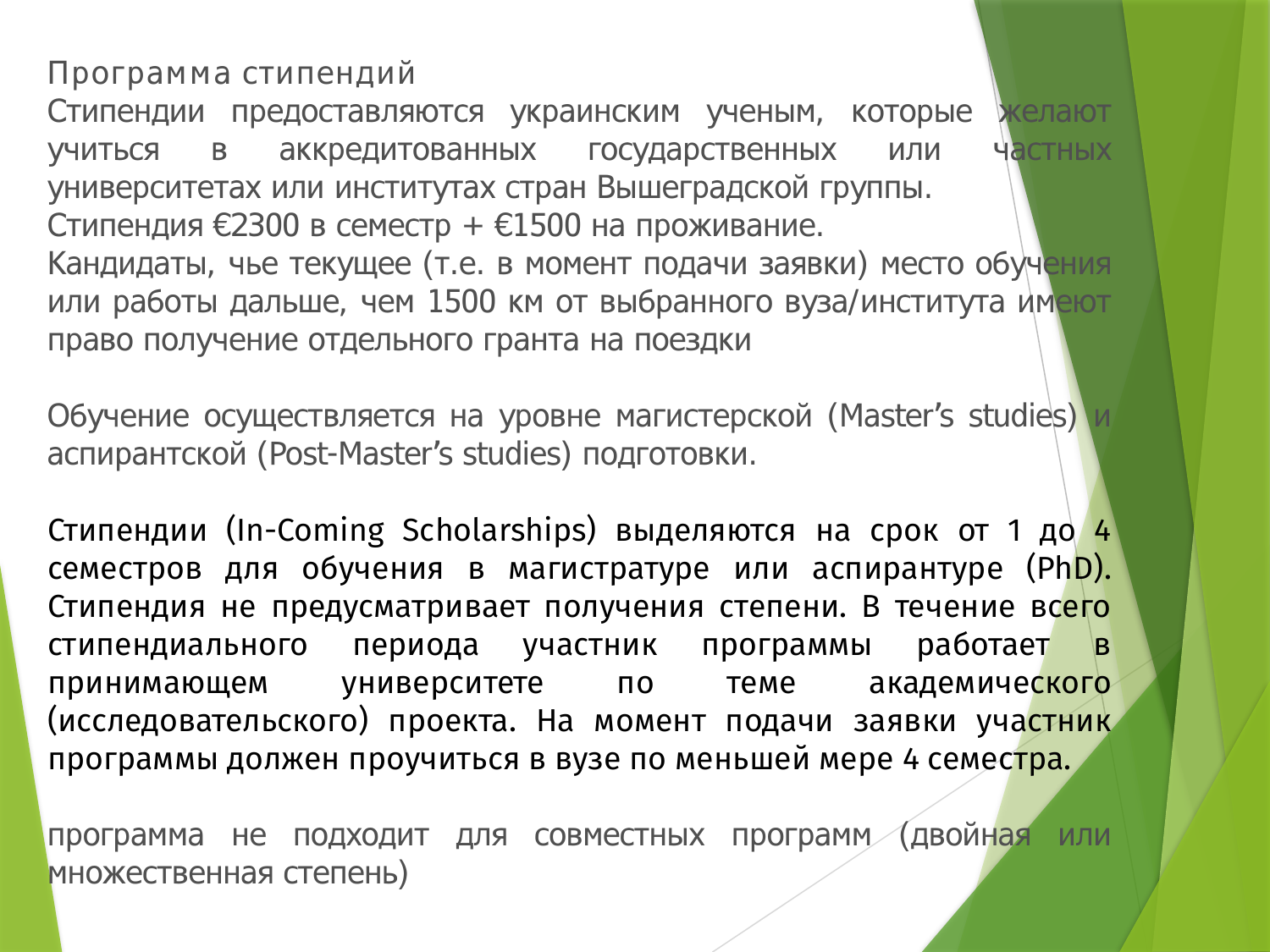

Программа стипендий
Стипендии предоставляются украинским ученым, которые желают учиться в аккредитованных государственных или частных университетах или институтах стран Вышеградской группы.
Стипендия €2300 в семестр + €1500 на проживание.
Кандидаты, чье текущее (т.е. в момент подачи заявки) место обучения или работы дальше, чем 1500 км от выбранного вуза/института имеют право получение отдельного гранта на поездки

Обучение осуществляется на уровне магистерской (Master’s studies) и аспирантской (Post-Master’s studies) подготовки.

Стипендии (In-Coming Scholarships) выделяются на срок от 1 до 4 семестров для обучения в магистратуре или аспирантуре (PhD). Стипендия не предусматривает получения степени. В течение всего стипендиального периода участник программы работает в принимающем университете по теме академического (исследовательского) проекта. На момент подачи заявки участник программы должен проучиться в вузе по меньшей мере 4 семестра.

программа не подходит для совместных программ (двойная или множественная степень)